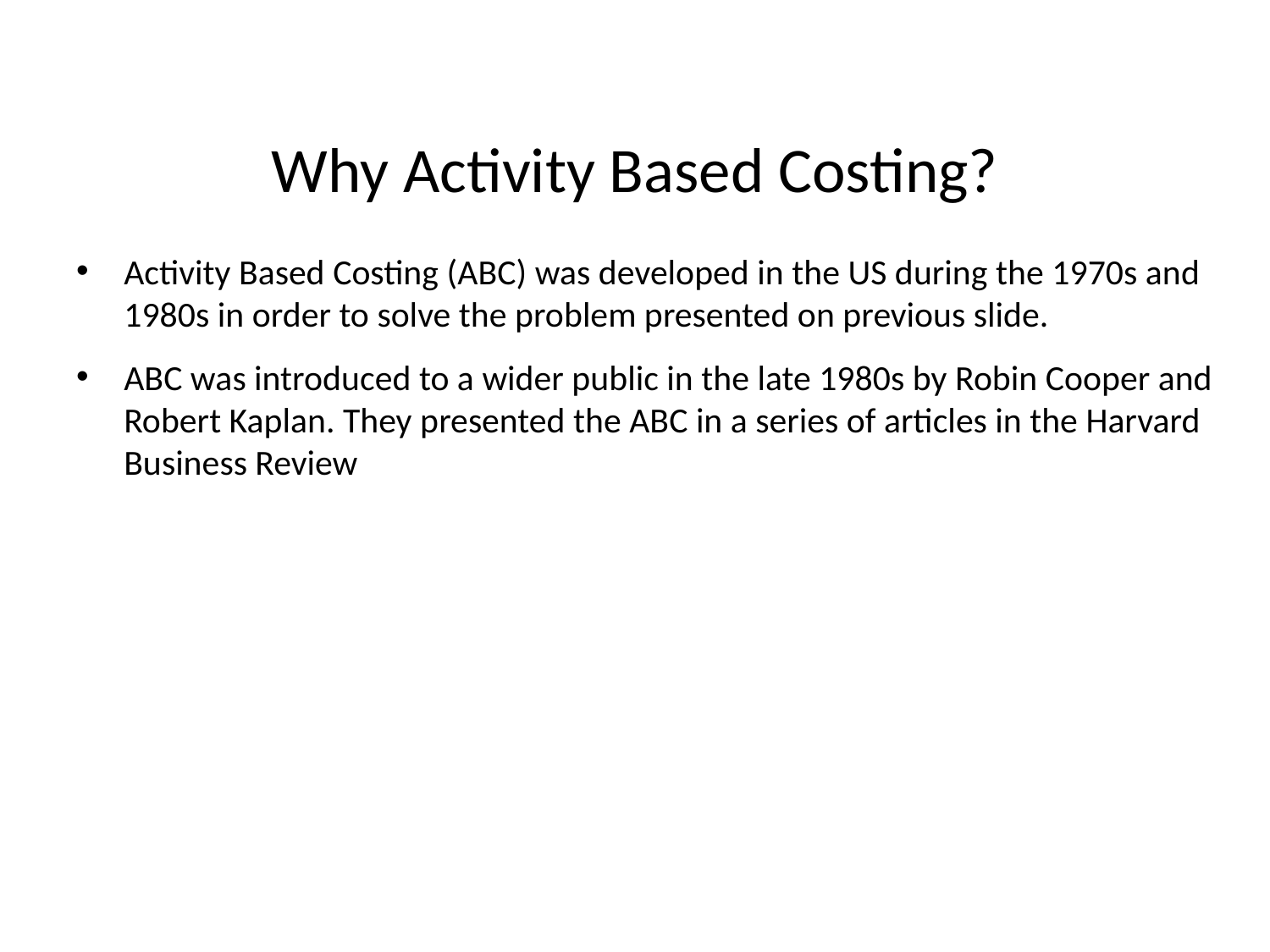

# Why Activity Based Costing?
Activity Based Costing (ABC) was developed in the US during the 1970s and 1980s in order to solve the problem presented on previous slide.
ABC was introduced to a wider public in the late 1980s by Robin Cooper and Robert Kaplan. They presented the ABC in a series of articles in the Harvard Business Review